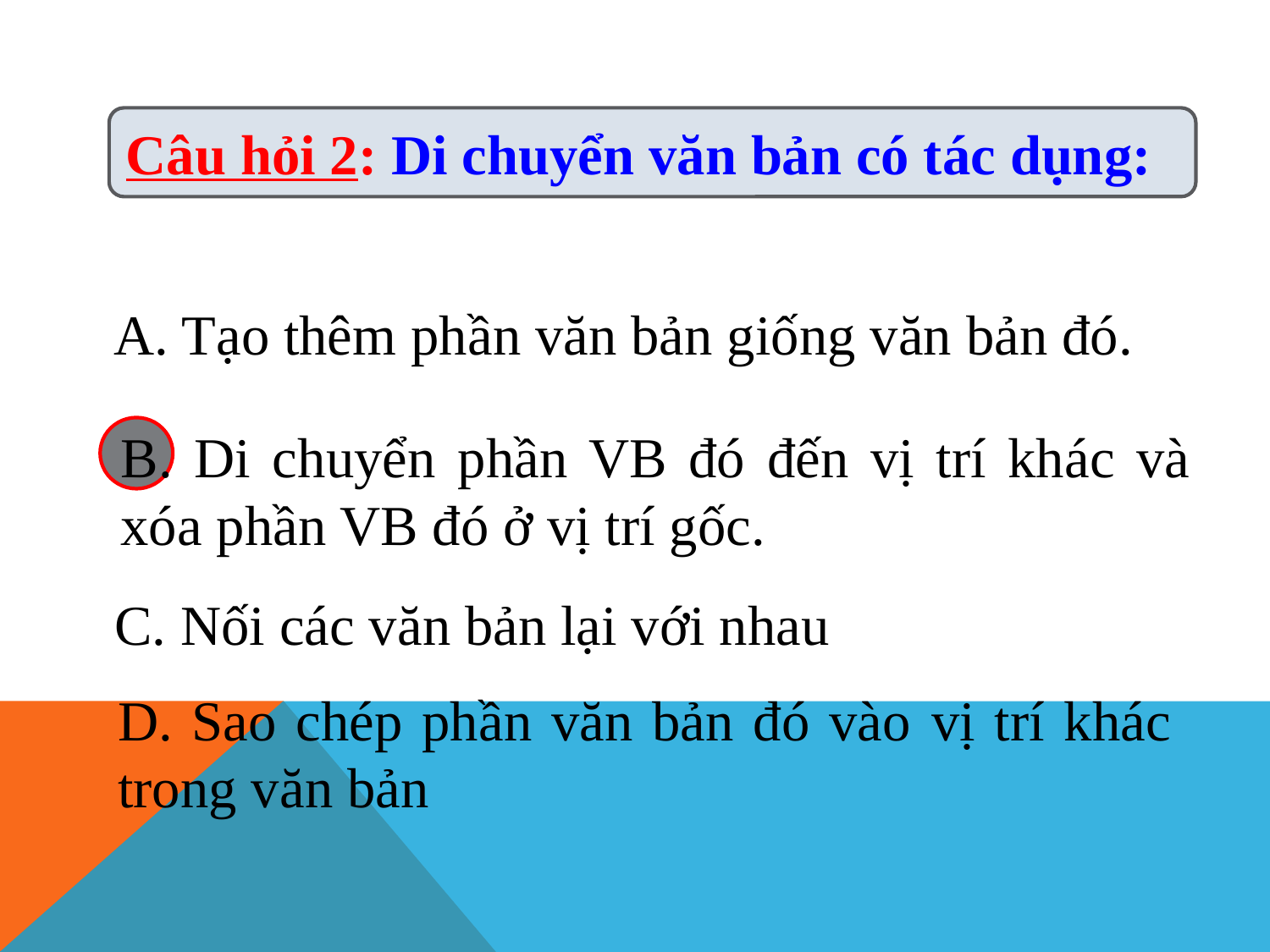

Câu hỏi 2: Di chuyển văn bản có tác dụng:
A. Tạo thêm phần văn bản giống văn bản đó.
B. Di chuyển phần VB đó đến vị trí khác và xóa phần VB đó ở vị trí gốc.

C. Nối các văn bản lại với nhau
D. Sao chép phần văn bản đó vào vị trí khác trong văn bản